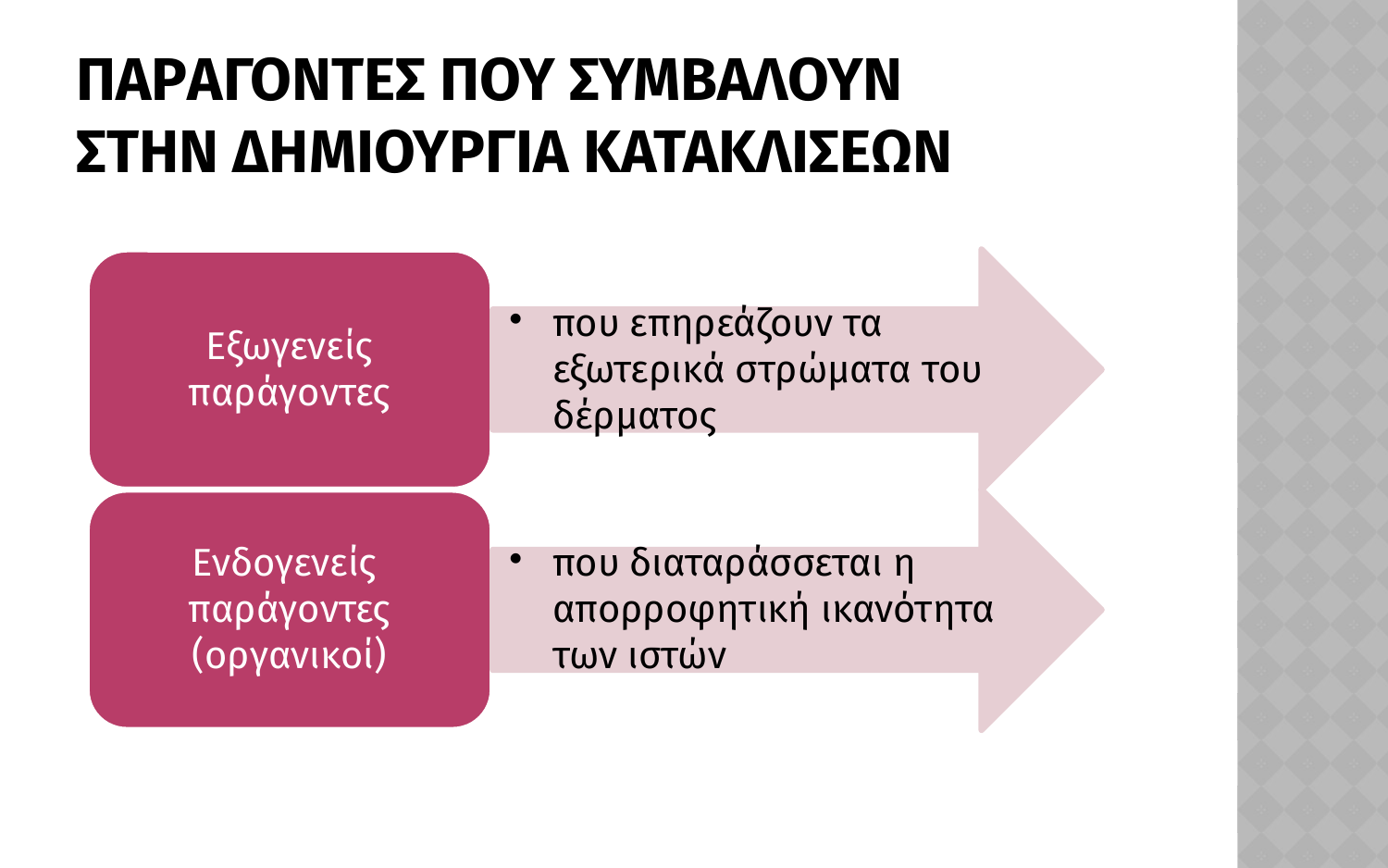

# ΠαρaγοντεΣ που συμβαλουν στην δημιουργια κατακλισεων
Εξωγενείς
παράγοντες
που επηρεάζουν τα εξωτερικά στρώματα του δέρματος
Ενδογενείς
παράγοντες
(οργανικοί)
που διαταράσσεται η απορροφητική ικανότητα των ιστών